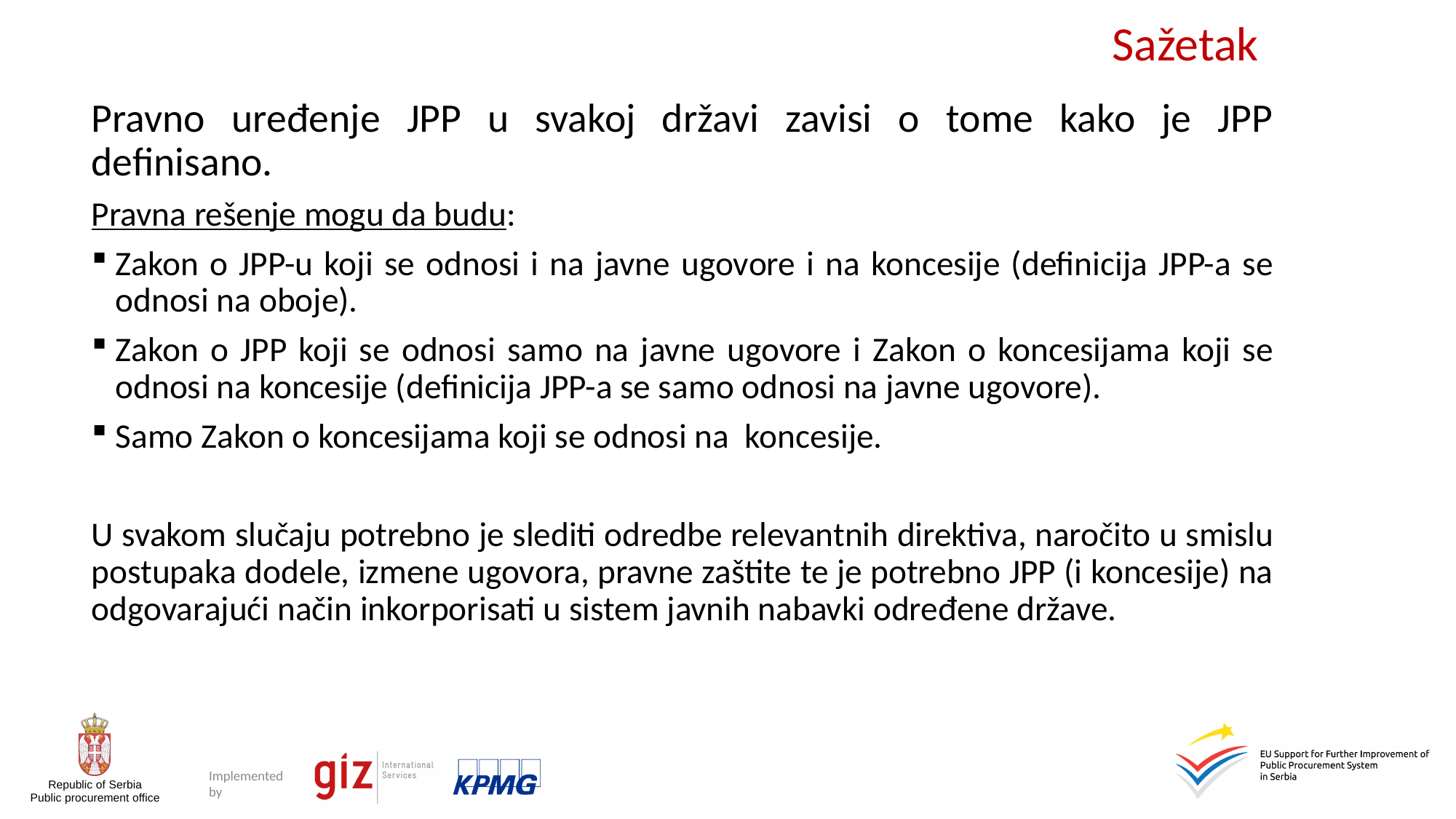

# Sažetak
Pravno uređenje JPP u svakoj državi zavisi o tome kako je JPP definisano.
Pravna rešenje mogu da budu:
Zakon o JPP-u koji se odnosi i na javne ugovore i na koncesije (definicija JPP-a se odnosi na oboje).
Zakon o JPP koji se odnosi samo na javne ugovore i Zakon o koncesijama koji se odnosi na koncesije (definicija JPP-a se samo odnosi na javne ugovore).
Samo Zakon o koncesijama koji se odnosi na  koncesije.

U svakom slučaju potrebno je slediti odredbe relevantnih direktiva, naročito u smislu postupaka dodele, izmene ugovora, pravne zaštite te je potrebno JPP (i koncesije) na odgovarajući način inkorporisati u sistem javnih nabavki određene države.